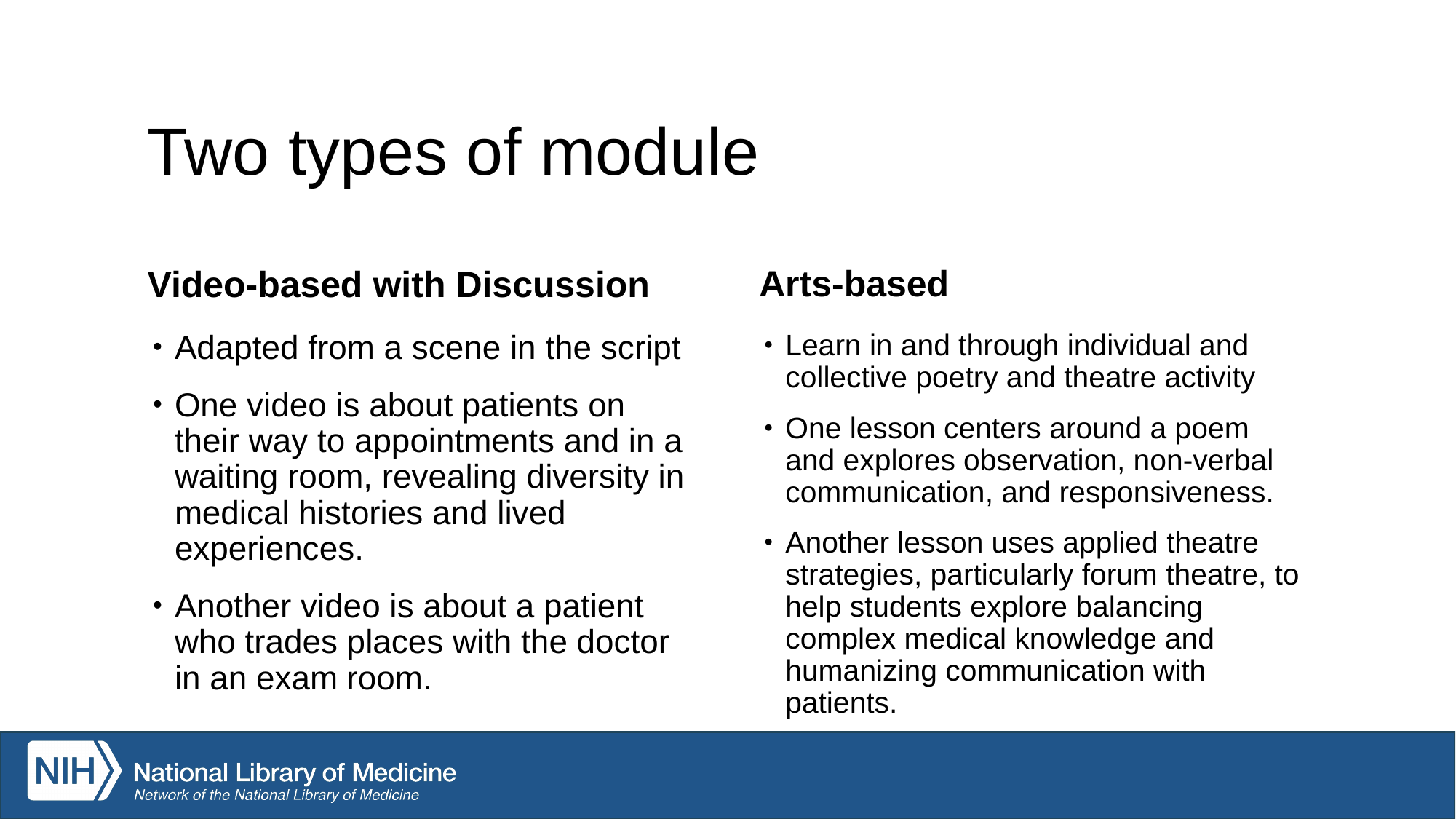

# Two types of module
Arts-based
Video-based with Discussion
Learn in and through individual and collective poetry and theatre activity
One lesson centers around a poem and explores observation, non-verbal communication, and responsiveness.
Another lesson uses applied theatre strategies, particularly forum theatre, to help students explore balancing complex medical knowledge and humanizing communication with patients.
Adapted from a scene in the script
One video is about patients on their way to appointments and in a waiting room, revealing diversity in medical histories and lived experiences.
Another video is about a patient who trades places with the doctor in an exam room.